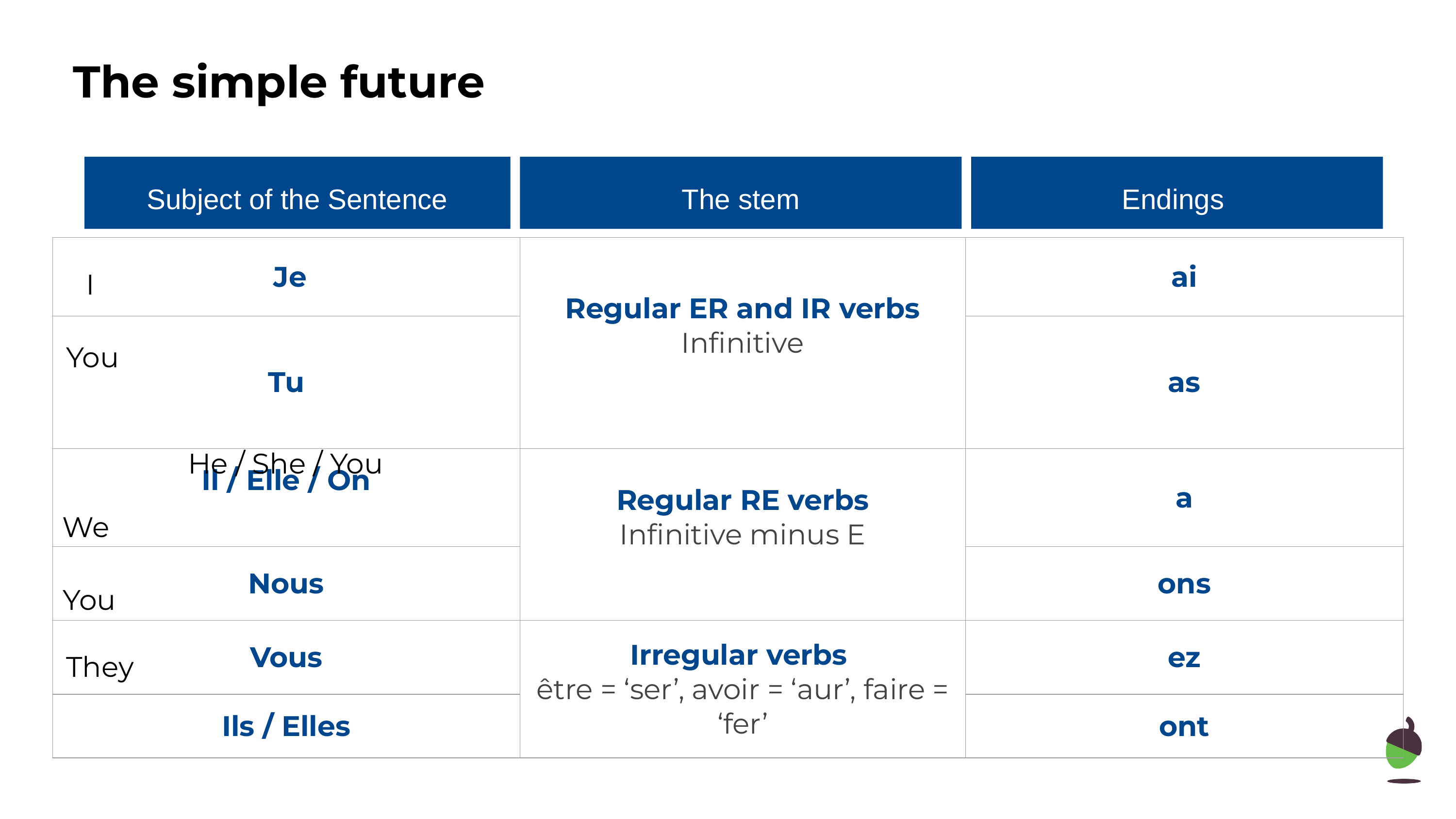

# The simple future

Subject of the Sentence
The stem
Endings
| Je | Regular ER and IR verbs Infinitive | ai |
| --- | --- | --- |
| Tu |  | as |
| Il / Elle / On | Regular RE verbs Infinitive minus E | a |
| Nous |  | ons |
| Vous | Irregular verbs être = ‘ser’, avoir = ‘aur’, faire = ‘fer’ | ez |
| Ils / Elles |  | ont |
I
You
He / She / You
We
You
They
8